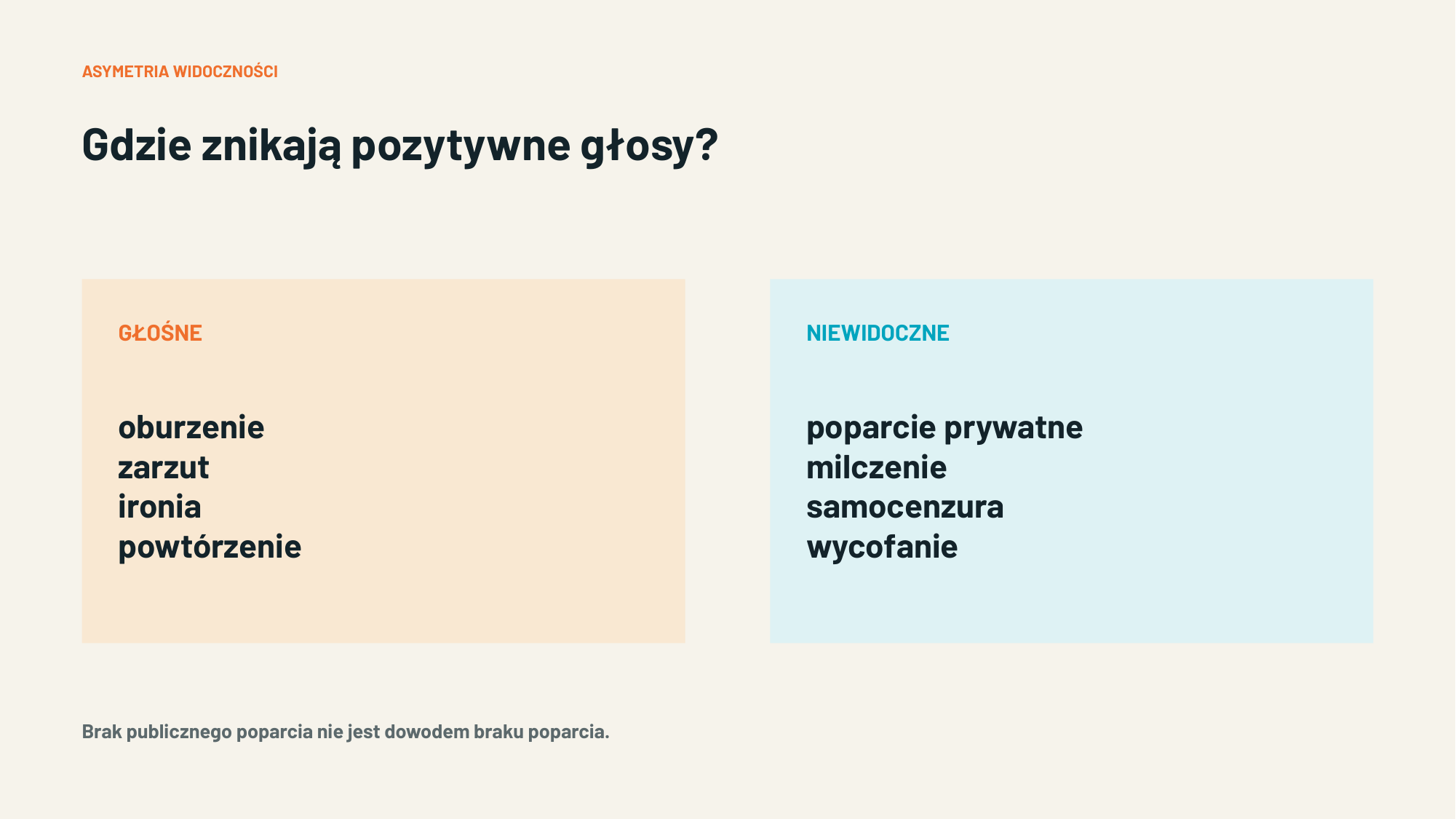

ASYMETRIA WIDOCZNOŚCI
Gdzie znikają pozytywne głosy?

GŁOŚNE
NIEWIDOCZNE
oburzenie
zarzut
ironia
powtórzenie
poparcie prywatne
milczenie
samocenzura
wycofanie
Brak publicznego poparcia nie jest dowodem braku poparcia.